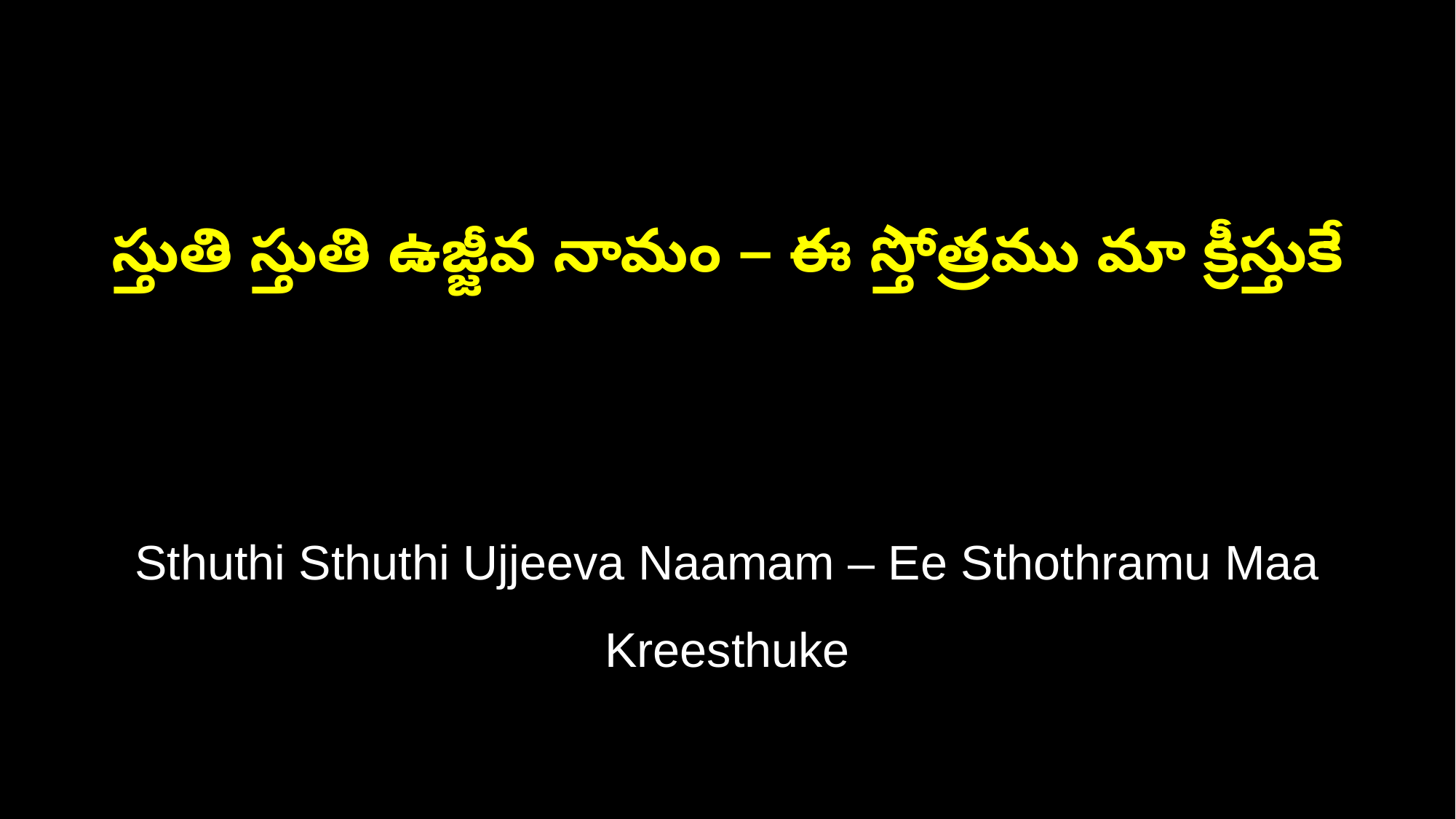

స్తుతి స్తుతి ఉజ్జీవ నామం – ఈ స్తోత్రము మా క్రీస్తుకే
Sthuthi Sthuthi Ujjeeva Naamam – Ee Sthothramu Maa Kreesthuke